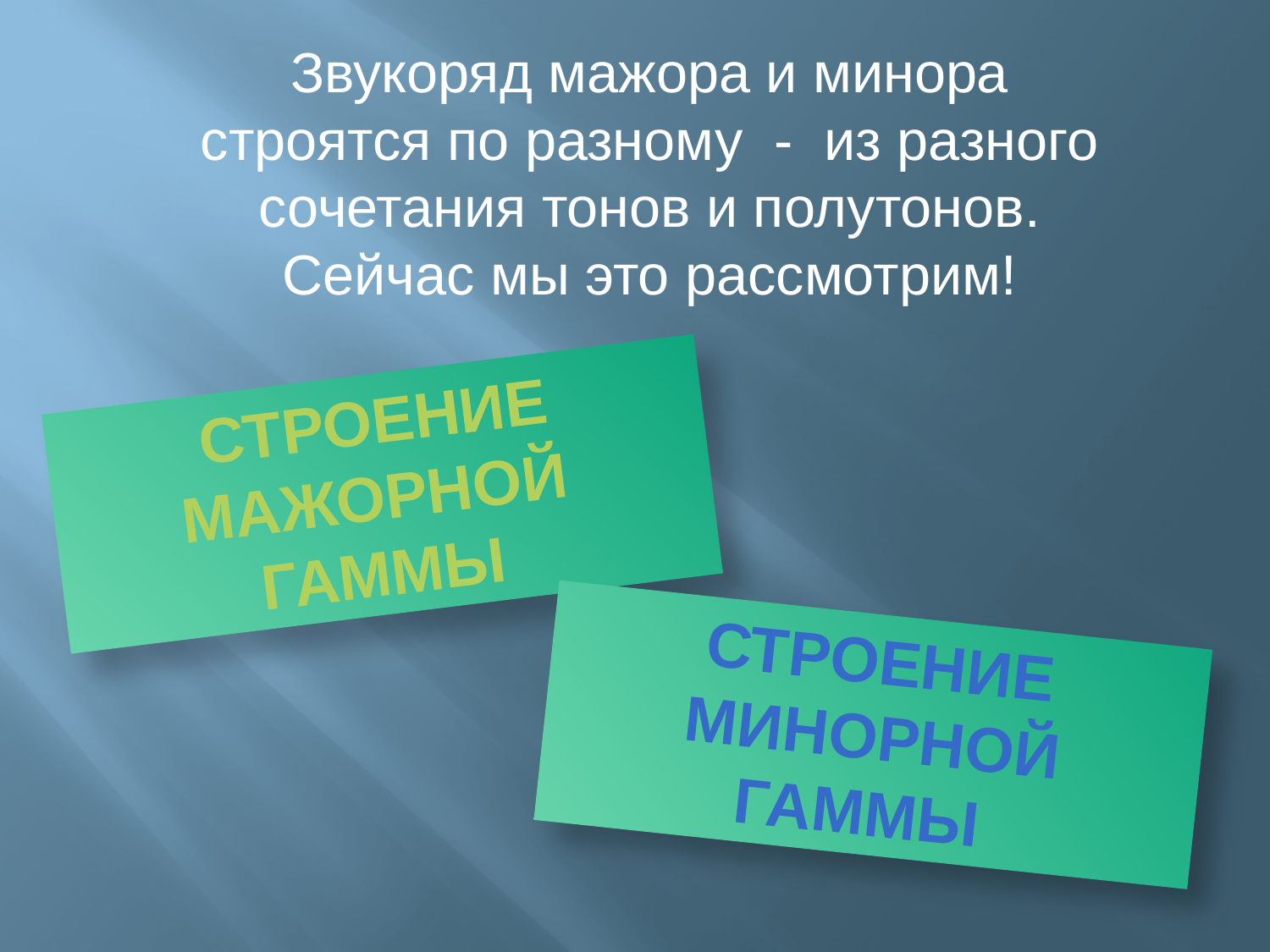

Звукоряд мажора и минора строятся по разному  -  из разного сочетания тонов и полутонов. Сейчас мы это рассмотрим!
СТРОЕНИЕ МАЖОРНОЙ
ГАММЫ
СТРОЕНИЕ МИНОРНОЙ
ГАММЫ